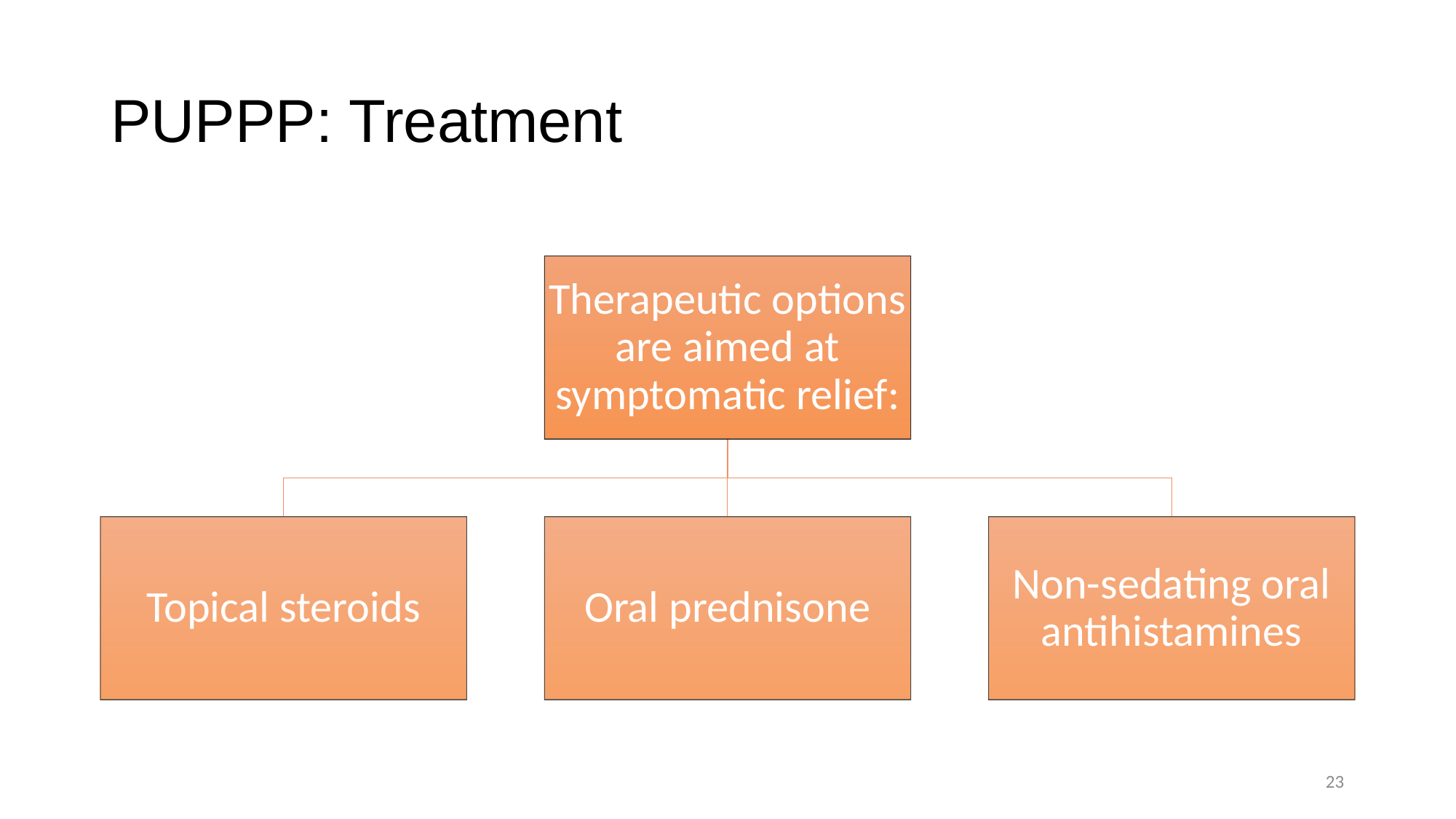

# PUPPP: Treatment
Therapeutic options are aimed at symptomatic relief:
Topical steroids
Oral prednisone
Non-sedating oral antihistamines
23